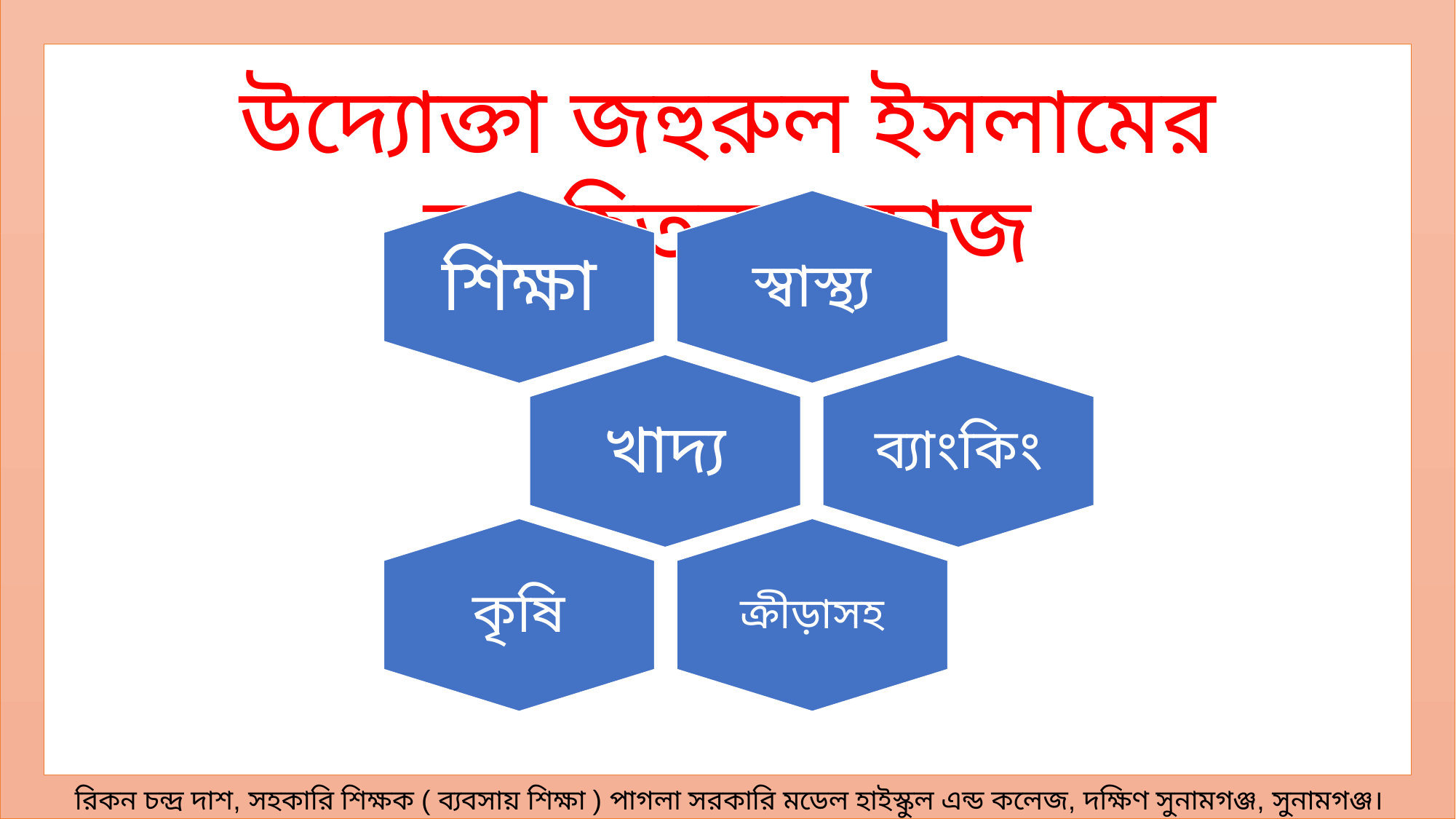

উদ্যোক্তা জহুরুল ইসলামের জনহিতকর কাজ

শিক্ষা
স্বাস্থ্য

খাদ্য
ব্যাংকিং

কৃষি
ক্রীড়াসহ